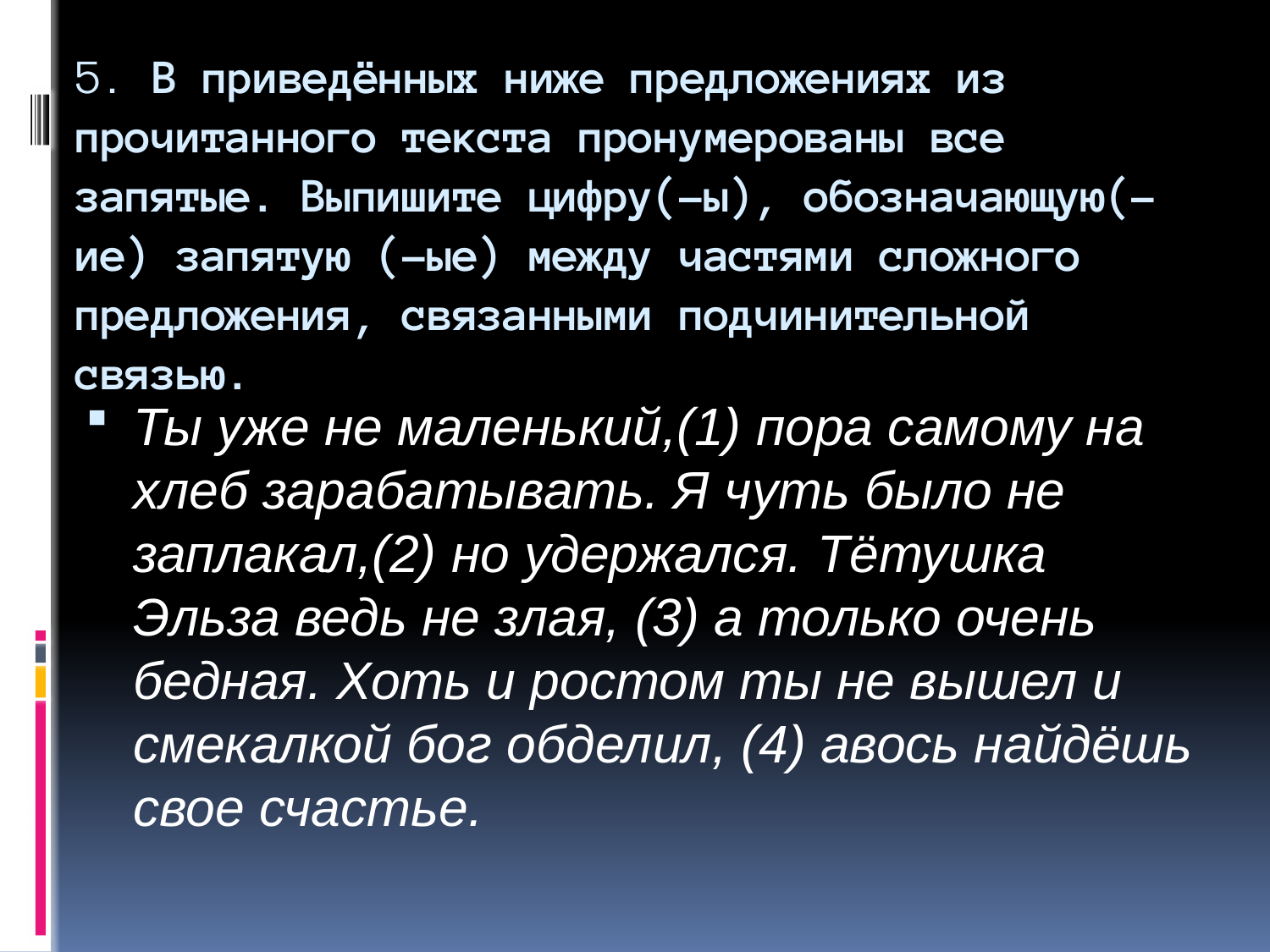

# 5. В приведённых ниже предложениях из прочитанного текста пронумерованы все запятые. Выпишите цифру(-ы), обозначающую(-ие) запятую (-ые) между частями сложного предложения, связанными подчинительной связью.
Ты уже не маленький,(1) пора самому на хлеб зарабатывать. Я чуть было не заплакал,(2) но удержался. Тётушка Эльза ведь не злая, (3) а только очень бедная. Хоть и ростом ты не вышел и смекалкой бог обделил, (4) авось найдёшь свое счастье.